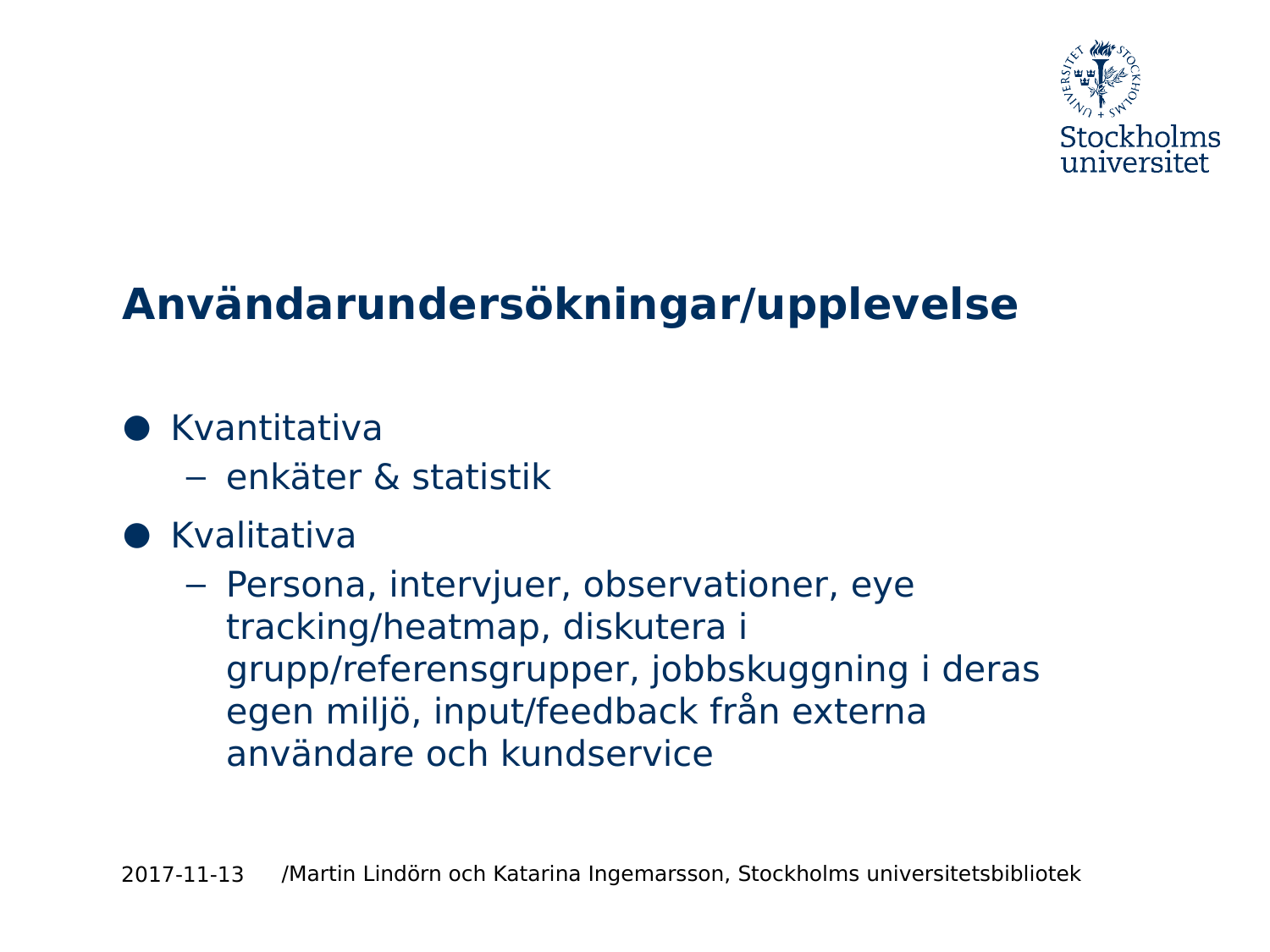

# Användarundersökningar/upplevelse
Kvantitativa
enkäter & statistik
Kvalitativa
Persona, intervjuer, observationer, eye tracking/heatmap, diskutera i grupp/referensgrupper, jobbskuggning i deras egen miljö, input/feedback från externa användare och kundservice

2017-11-13
/Martin Lindörn och Katarina Ingemarsson, Stockholms universitetsbibliotek